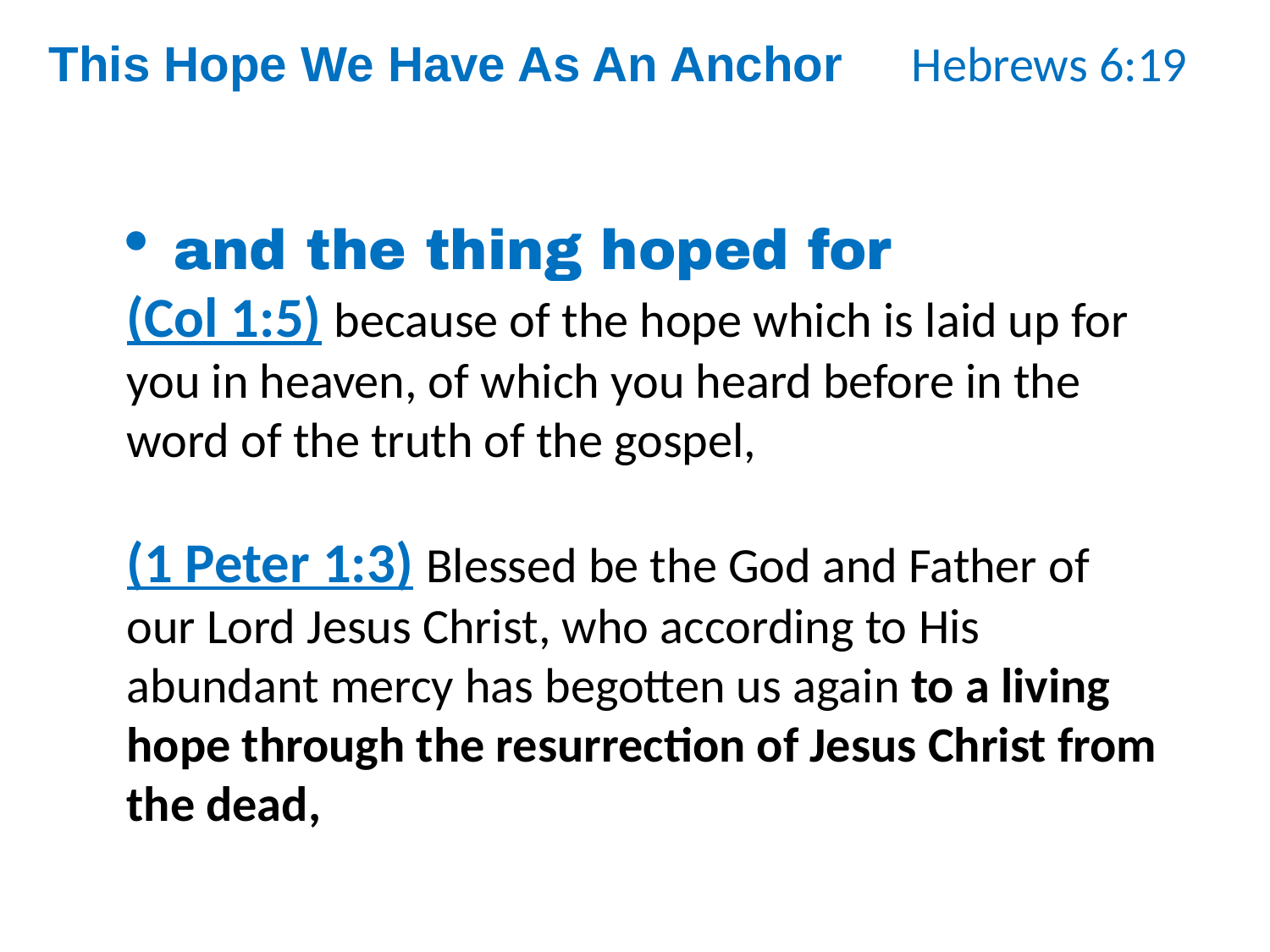

This Hope We Have As An Anchor     Hebrews 6:19
and the thing hoped for
(Col 1:5) because of the hope which is laid up for you in heaven, of which you heard before in the word of the truth of the gospel,

(1 Peter 1:3) Blessed be the God and Father of our Lord Jesus Christ, who according to His abundant mercy has begotten us again to a living hope through the resurrection of Jesus Christ from the dead,